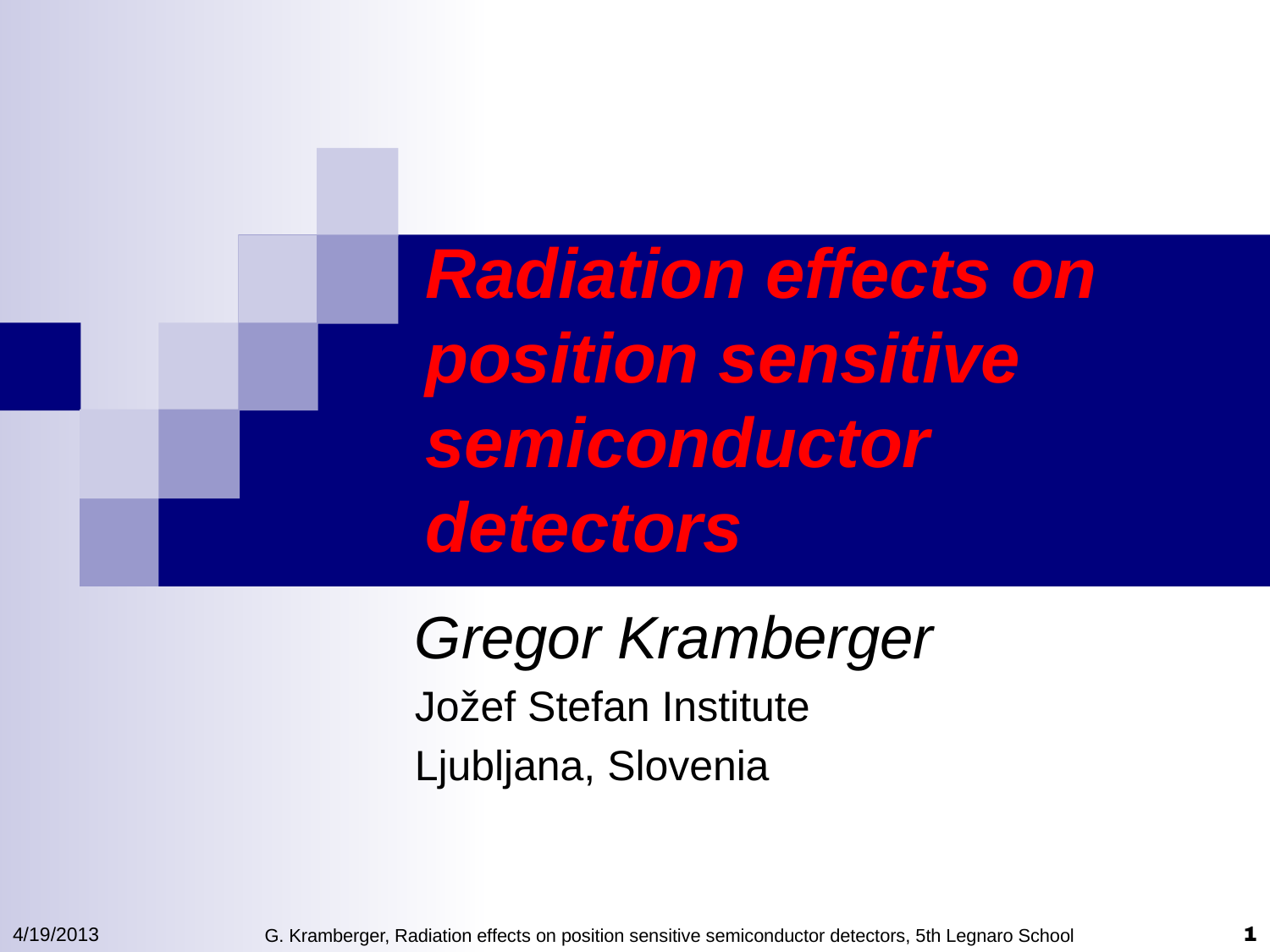

# Radiation effects on position sensitive semiconductor detectors
Gregor Kramberger
Jožef Stefan Institute
Ljubljana, Slovenia
4/19/2013
G. Kramberger, Radiation effects on position sensitive semiconductor detectors, 5th Legnaro School
1